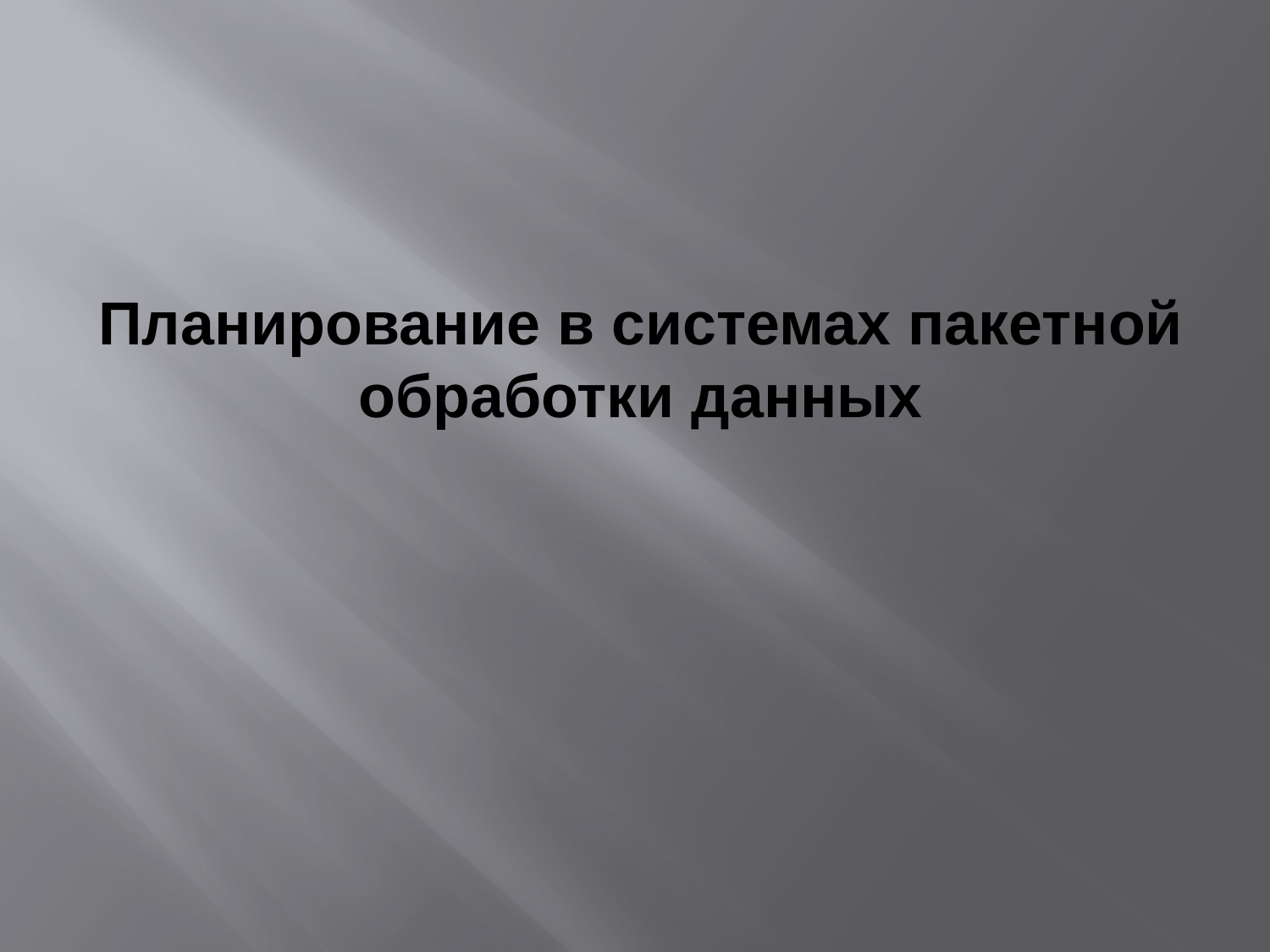

# Планирование в системах пакетной обработки данных